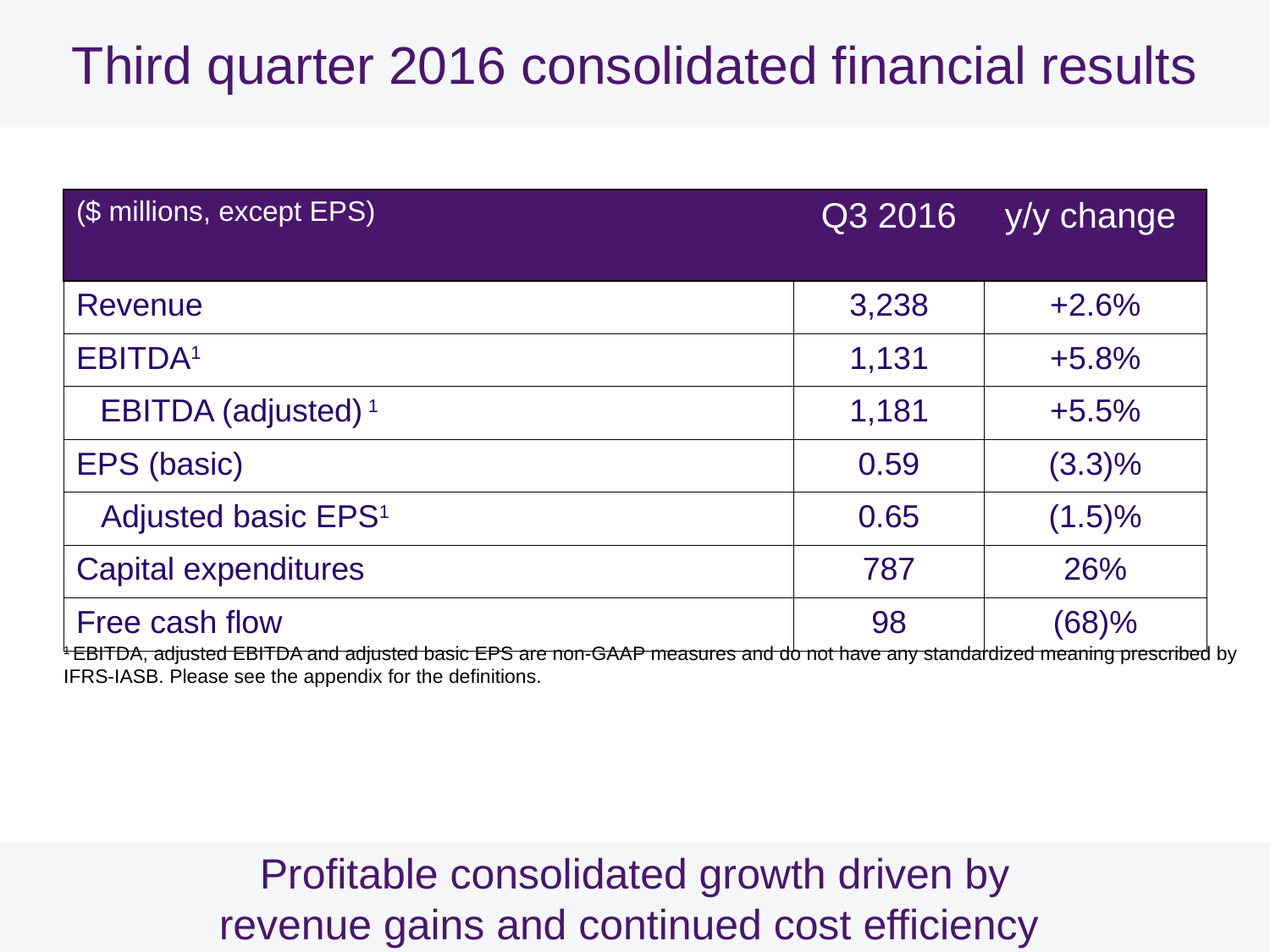

# Third quarter 2016 consolidated financial results
| ($ millions, except EPS) | Q3 2016 | y/y change |
| --- | --- | --- |
| Revenue | 3,238 | +2.6% |
| EBITDA1 | 1,131 | +5.8% |
| EBITDA (adjusted) 1 | 1,181 | +5.5% |
| EPS (basic) | 0.59 | (3.3)% |
| Adjusted basic EPS1 | 0.65 | (1.5)% |
| Capital expenditures | 787 | 26% |
| Free cash flow | 98 | (68)% |
1 EBITDA, adjusted EBITDA and adjusted basic EPS are non-GAAP measures and do not have any standardized meaning prescribed by IFRS-IASB. Please see the appendix for the definitions.
Profitable consolidated growth driven by
revenue gains and continued cost efficiency
10